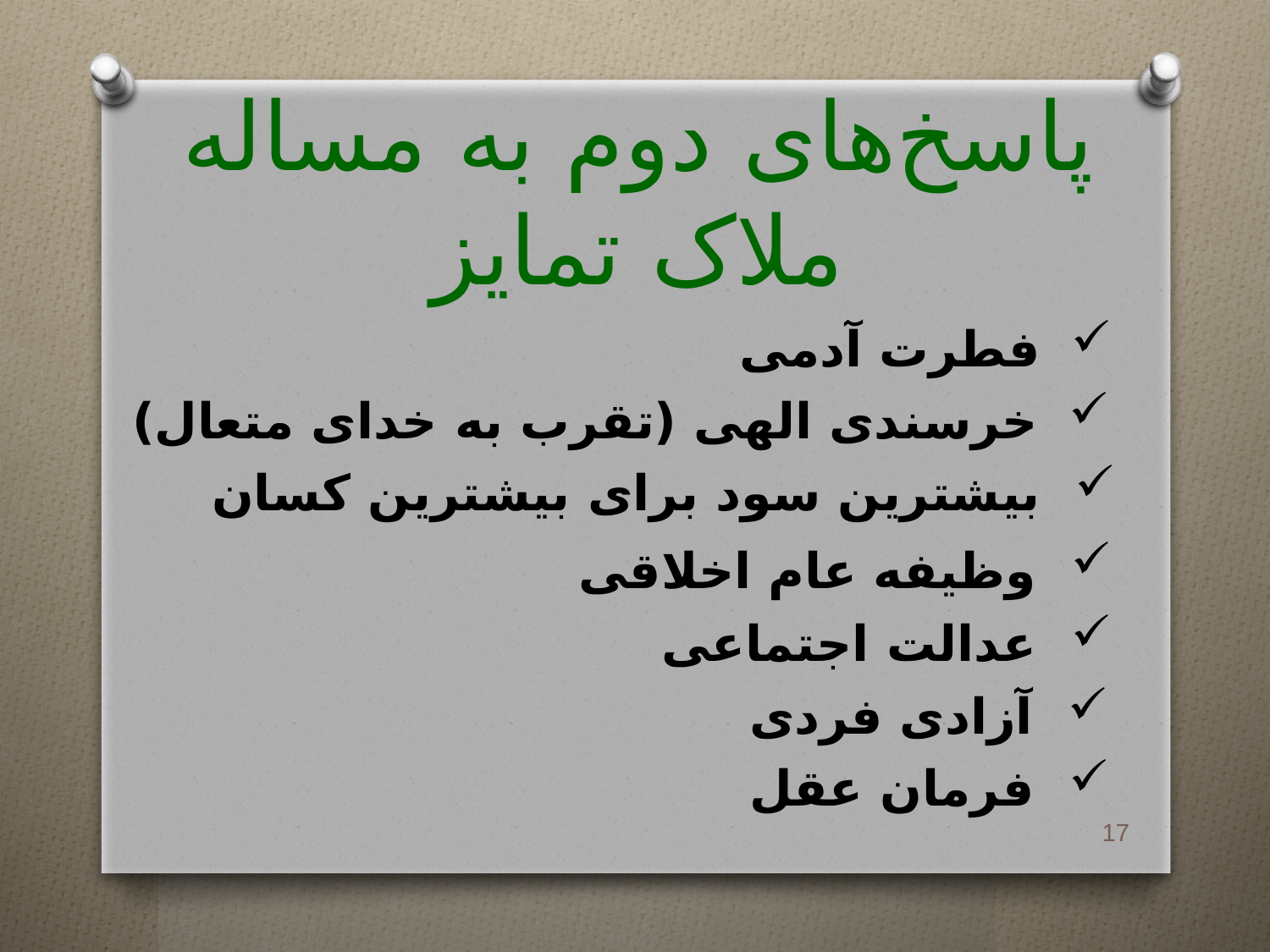

# پاسخ‌های دوم به مساله ملاک تمایز
فطرت آدمی
خرسندی الهی (تقرب به خدای متعال)
  بیشترین سود برای بیشترین کسان
  وظیفه عام اخلاقی
  عدالت اجتماعی
  آزادی فردی
  فرمان عقل
17